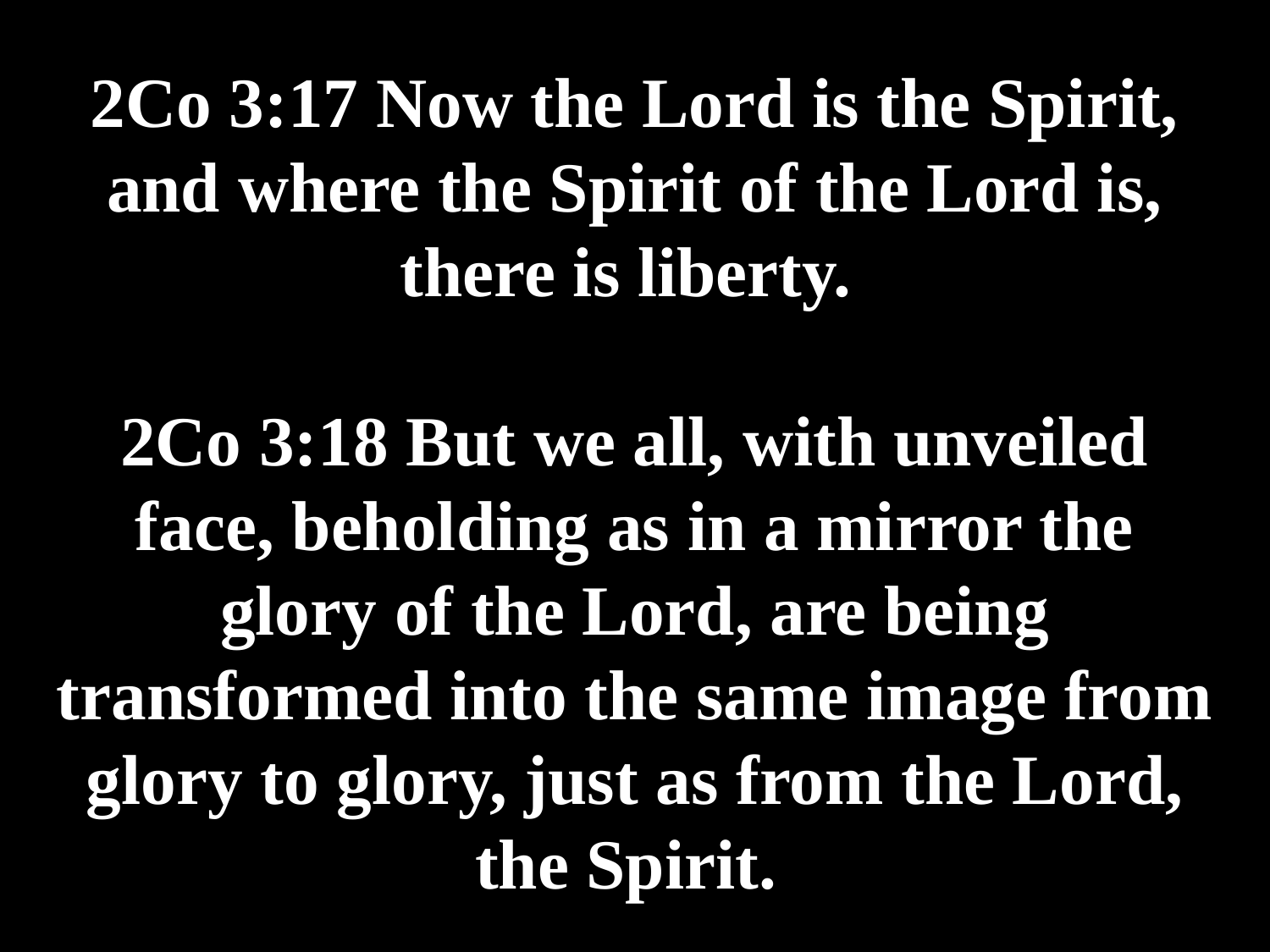

# 2Co 3:17 Now the Lord is the Spirit, and where the Spirit of the Lord is, there is liberty. 2Co 3:18 But we all, with unveiled face, beholding as in a mirror the glory of the Lord, are being transformed into the same image from glory to glory, just as from the Lord, the Spirit.